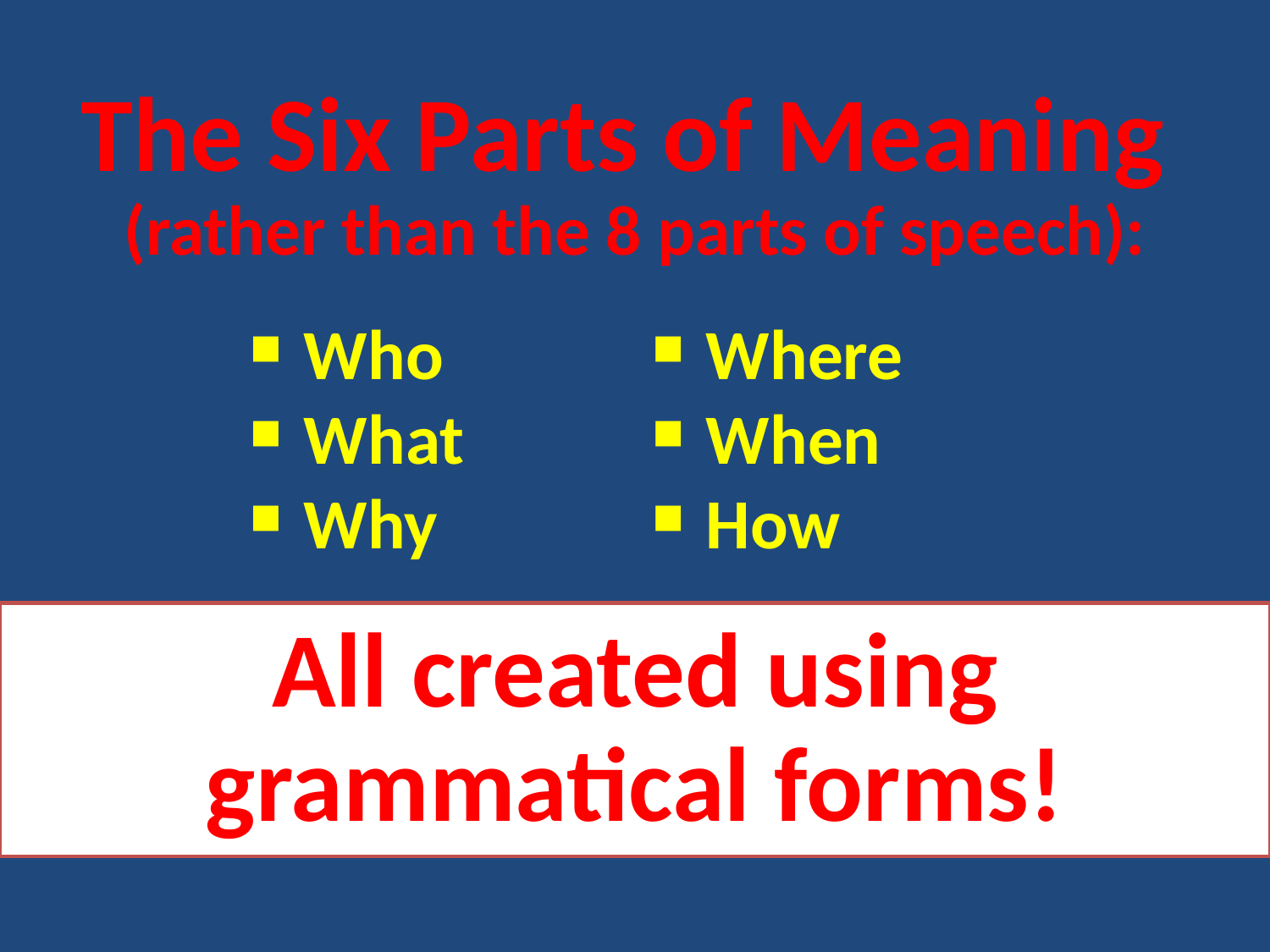

# The Six Parts of Meaning (rather than the 8 parts of speech):
Who
What
Why
Where
When
How
All created using grammatical forms!